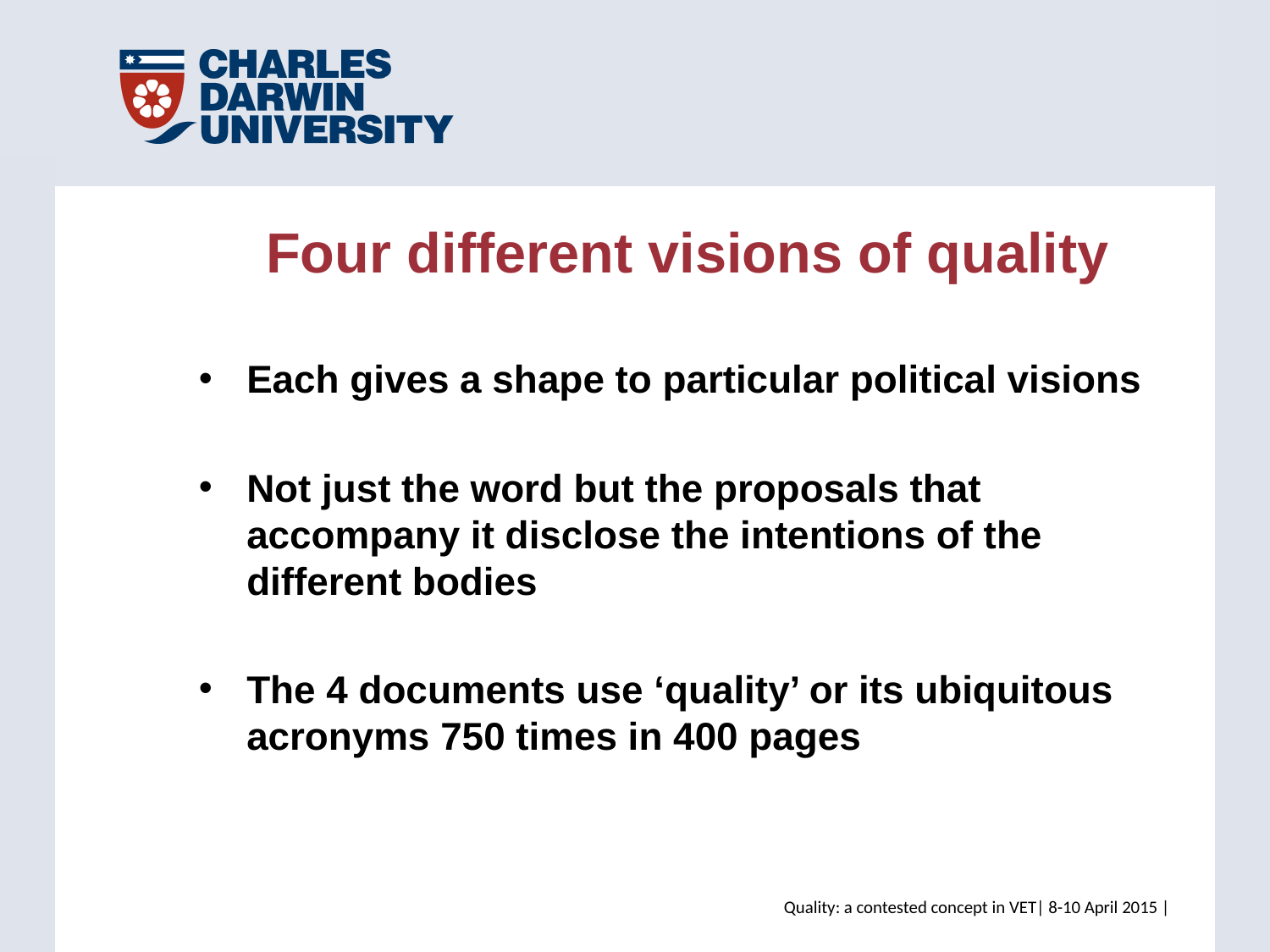

Four different visions of quality
Each gives a shape to particular political visions

Not just the word but the proposals that accompany it disclose the intentions of the different bodies

The 4 documents use ‘quality’ or its ubiquitous acronyms 750 times in 400 pages